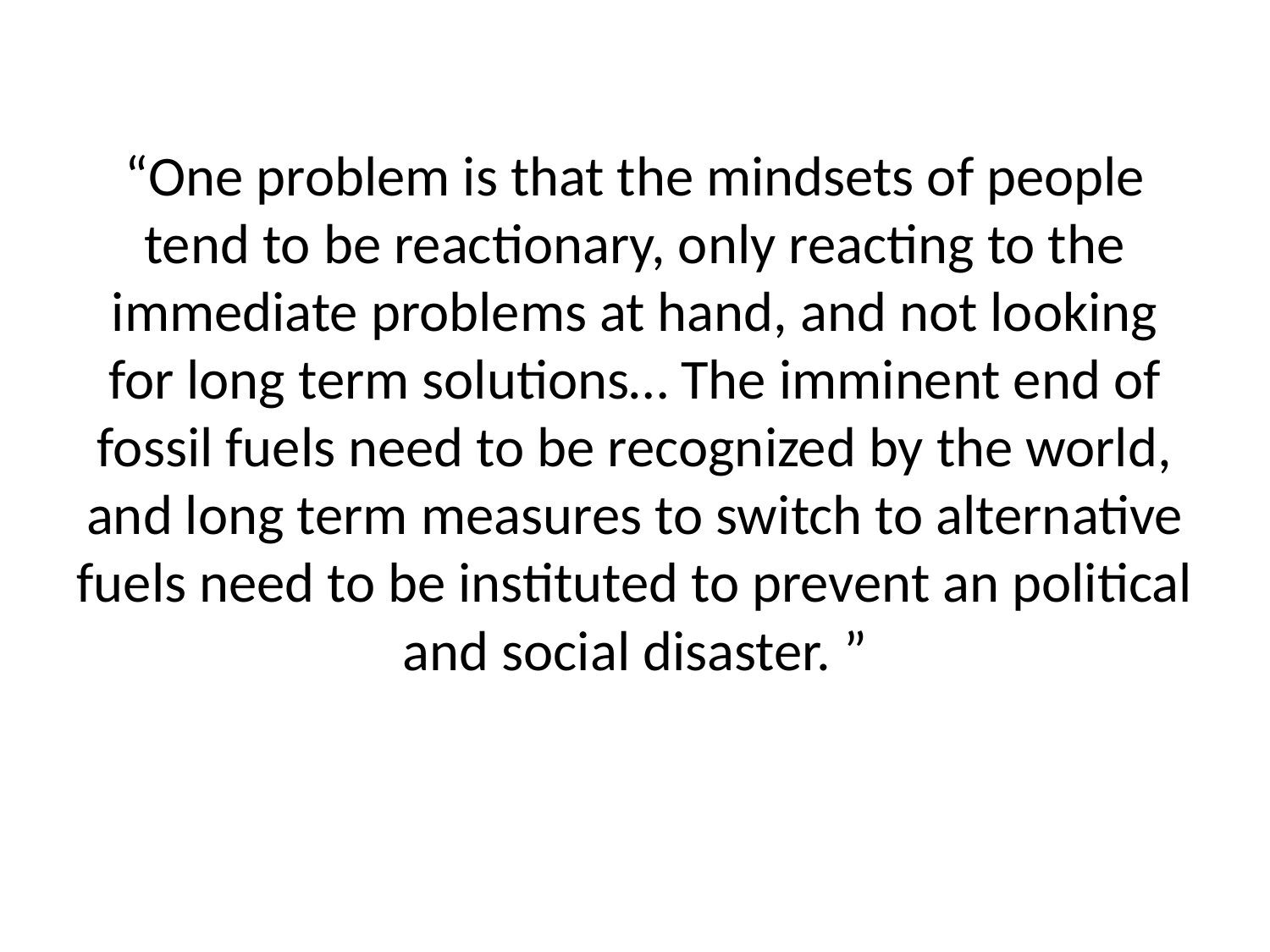

“One problem is that the mindsets of people tend to be reactionary, only reacting to the immediate problems at hand, and not looking for long term solutions… The imminent end of fossil fuels need to be recognized by the world, and long term measures to switch to alternative fuels need to be instituted to prevent an political and social disaster. ”